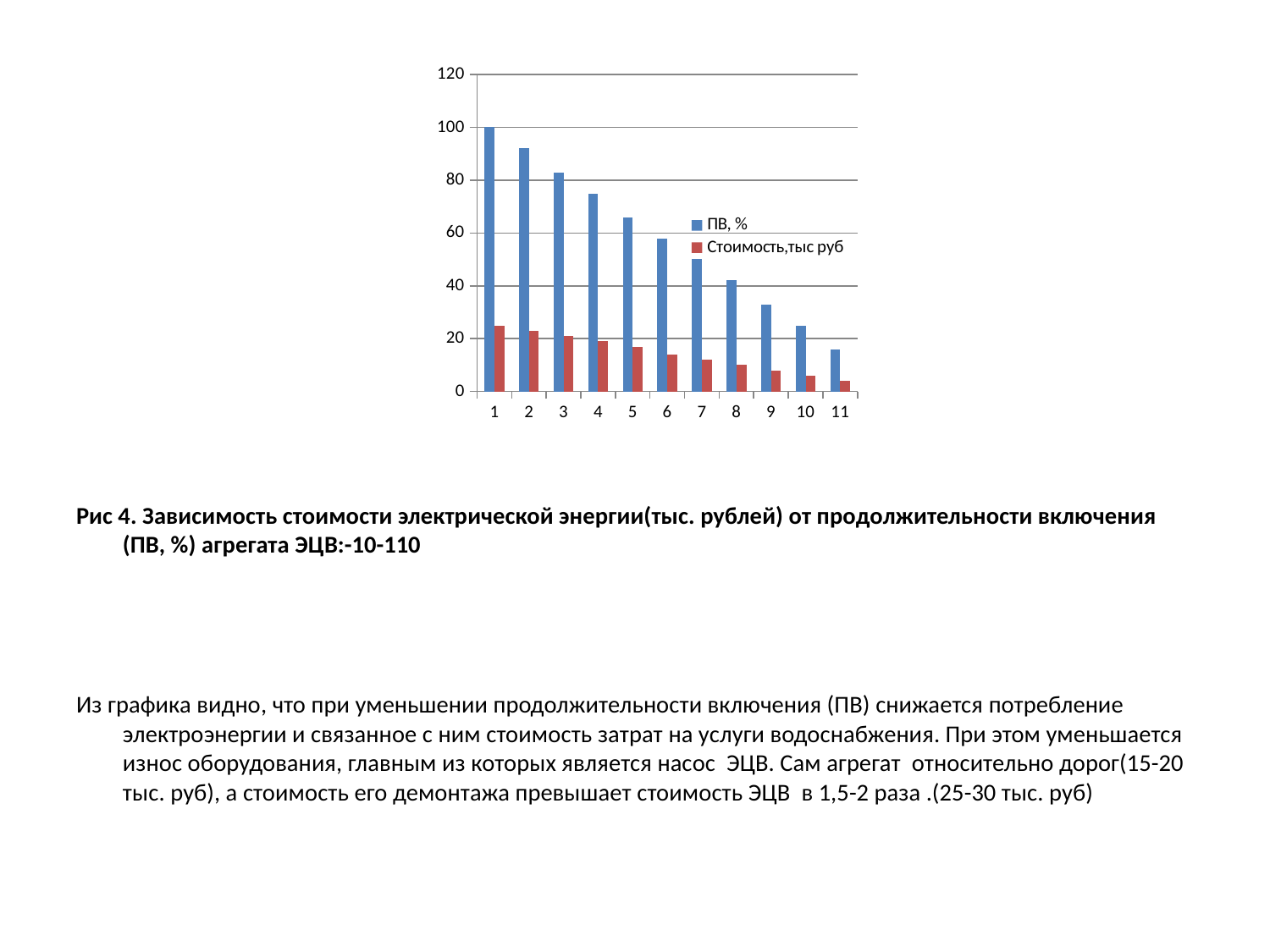

### Chart

| Category | ПВ, % | Стоимость,тыс руб |
|---|---|---|

Рис 4. Зависимость стоимости электрической энергии(тыс. рублей) от продолжительности включения (ПВ, %) агрегата ЭЦВ:-10-110

Из графика видно, что при уменьшении продолжительности включения (ПВ) снижается потребление электроэнергии и связанное с ним стоимость затрат на услуги водоснабжения. При этом уменьшается износ оборудования, главным из которых является насос  ЭЦВ. Сам агрегат  относительно дорог(15-20 тыс. руб), а стоимость его демонтажа превышает стоимость ЭЦВ  в 1,5-2 раза .(25-30 тыс. руб)